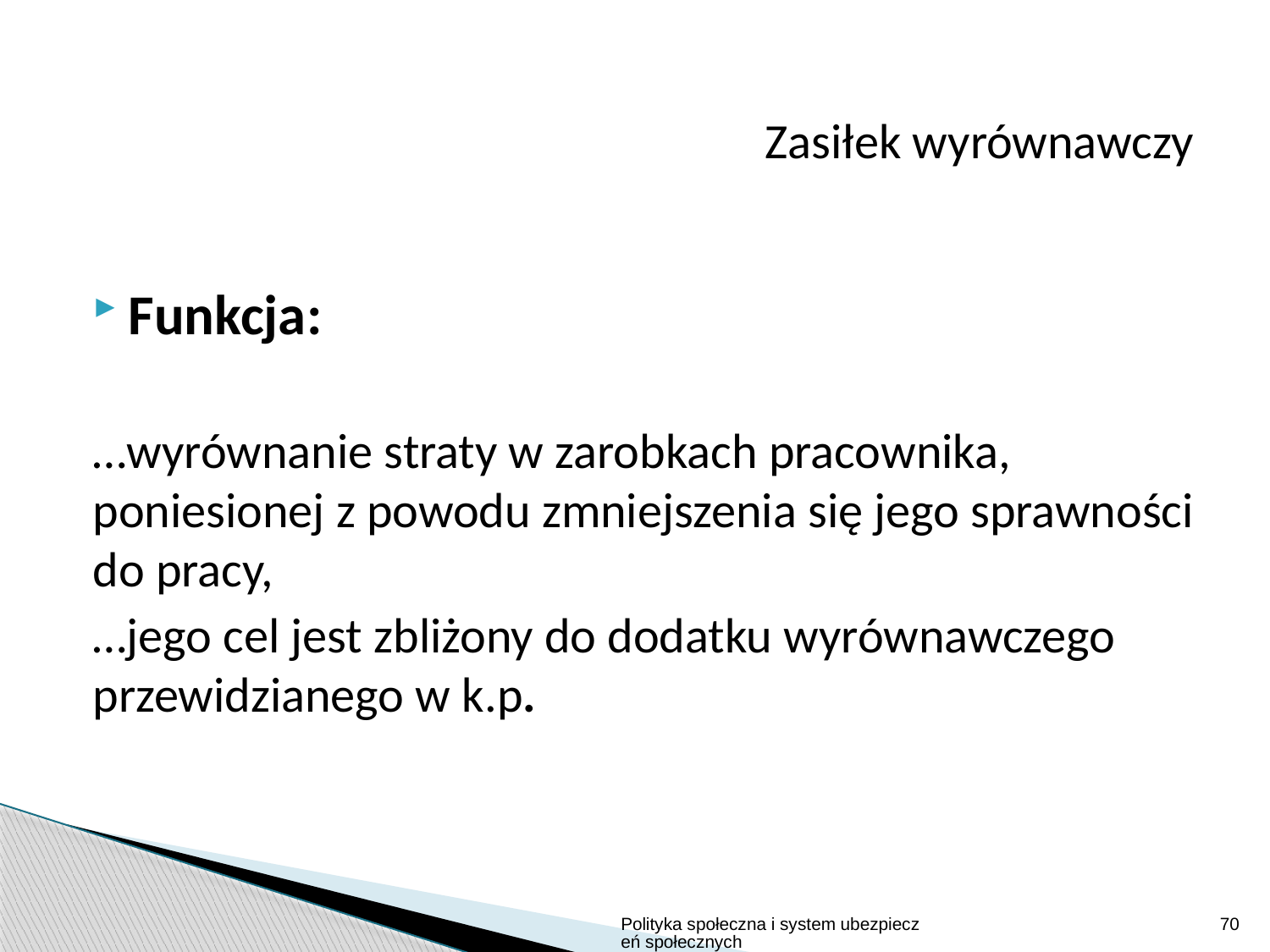

# Zasiłek wyrównawczy

Funkcja:

…wyrównanie straty w zarobkach pracownika, poniesionej z powodu zmniejszenia się jego sprawności do pracy,
…jego cel jest zbliżony do dodatku wyrównawczego przewidzianego w k.p.

Polityka społeczna i system ubezpieczeń społecznych
70